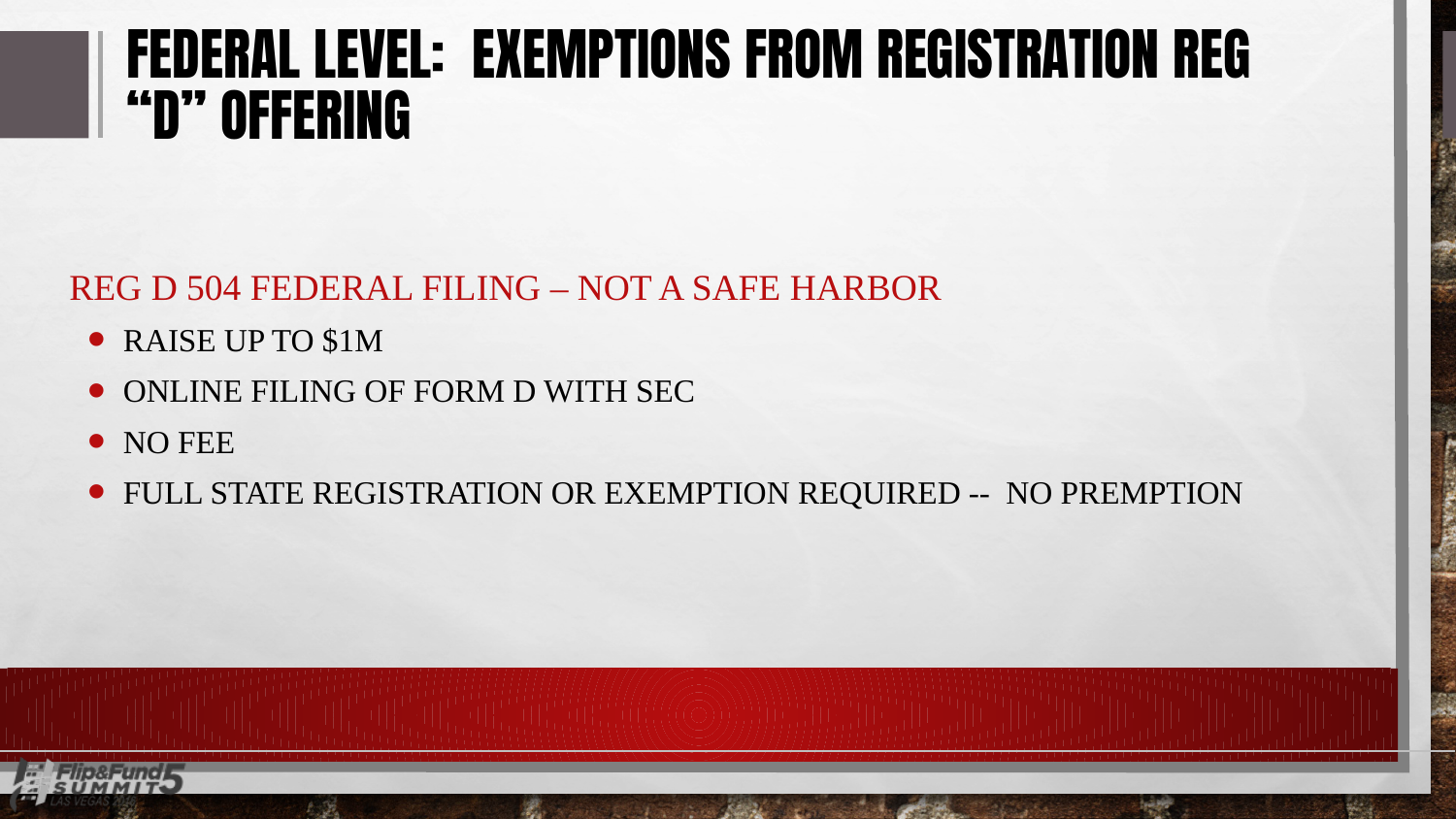

# FEDERAL LEVEL:  EXEMPTIONS FROM REGISTRATION REG “D” OFFERING
REG D 504 FEDERAL FILING – NOT A SAFE HARBOR
Raise Up to $1M
Online Filing of Form D with SEC
No Fee
FULL STATE REGISTRATION OR EXEMPTION REQUIRED --  NO PREMPTION